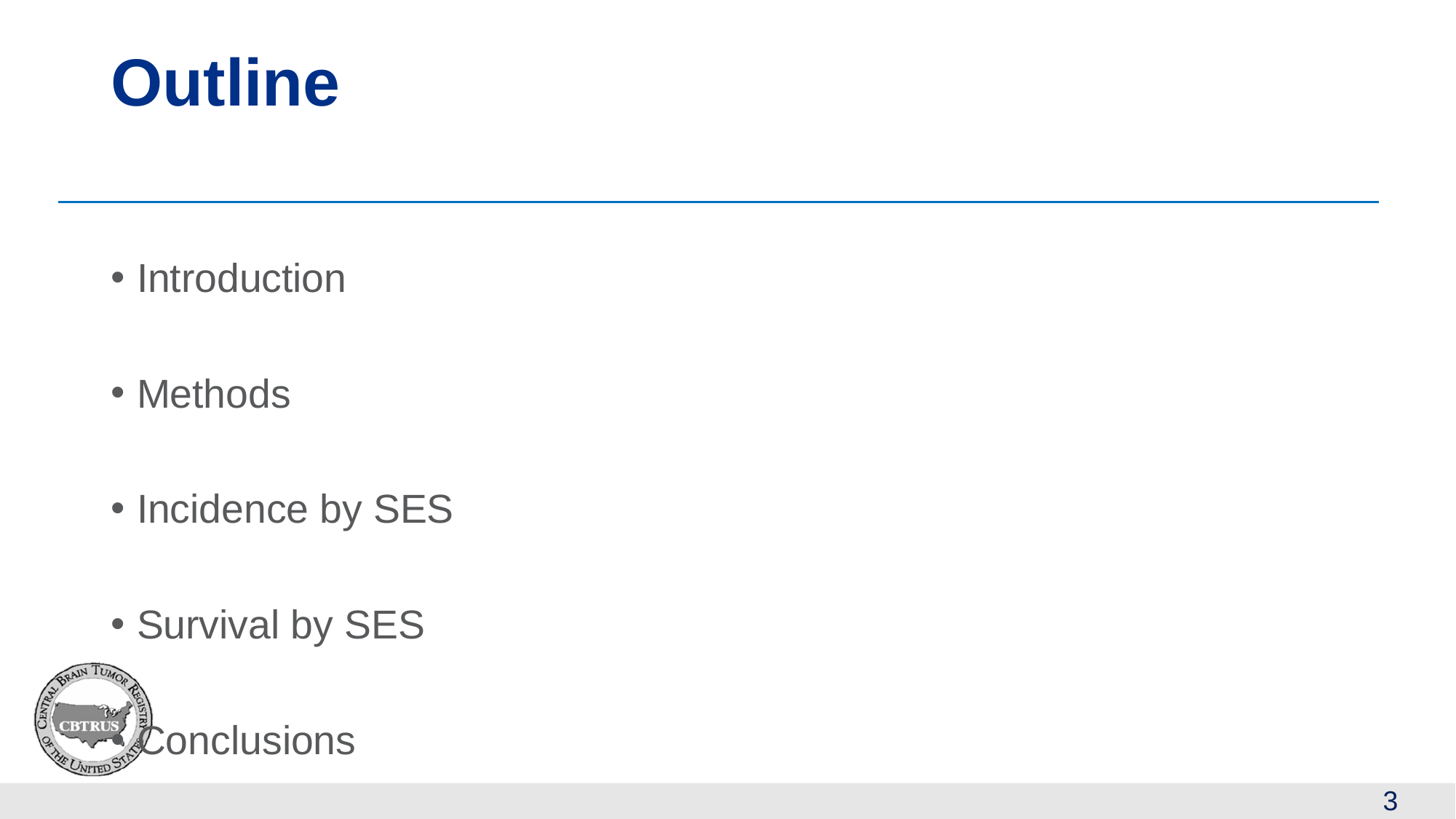

# Outline
Introduction

Methods

Incidence by SES

Survival by SES

Conclusions